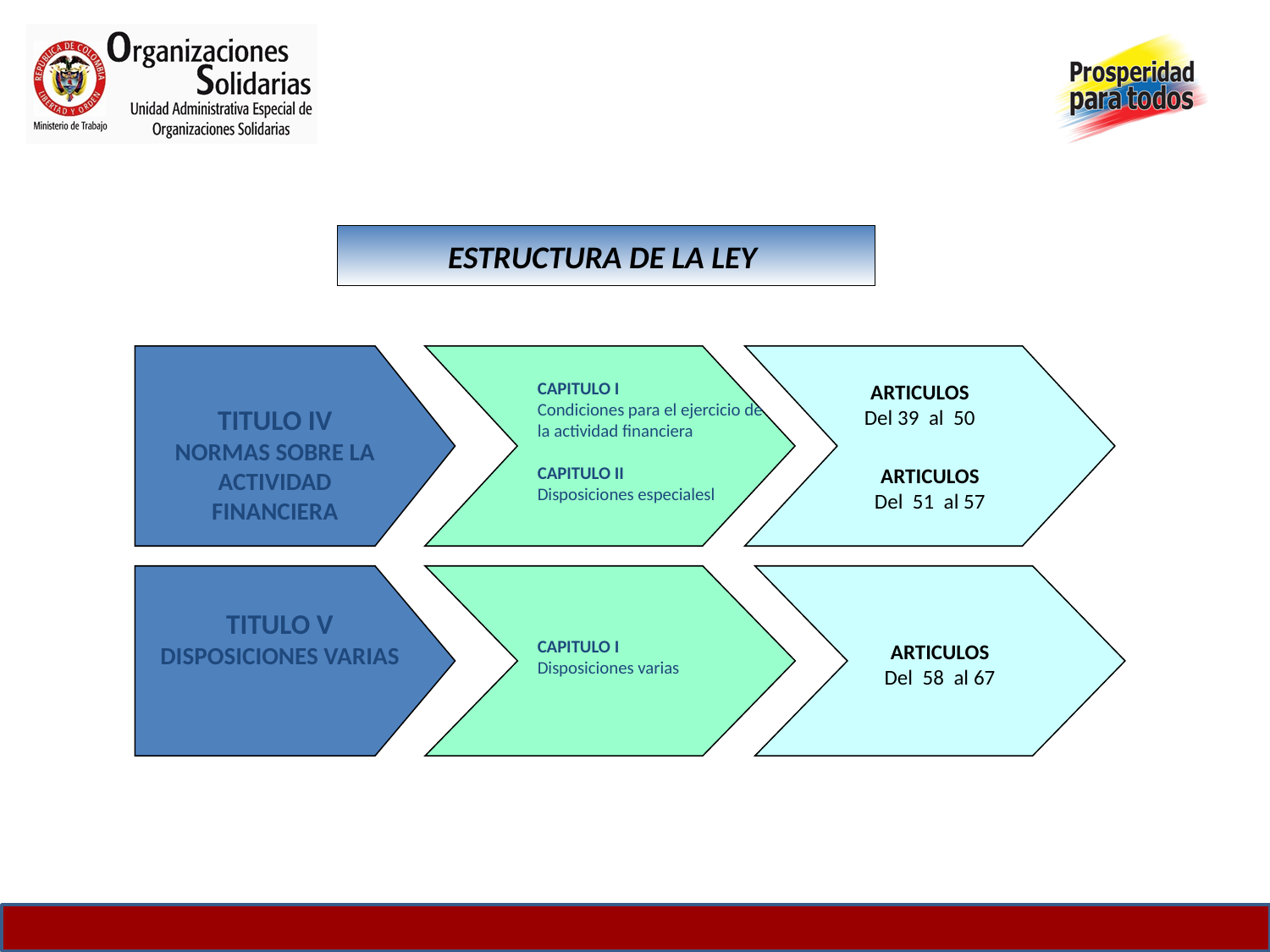

# ESTRUCTURA DE LA LEY
CAPITULO I
Condiciones para el ejercicio de la actividad financiera
CAPITULO II
Disposiciones especialesl

ARTICULOS
Del 39  al  50
TITULO IV
NORMAS SOBRE LA ACTIVIDAD FINANCIERA
ARTICULOS
Del  51  al 57

CAPITULO I
Disposiciones varias
TITULO V
DISPOSICIONES VARIAS
ARTICULOS
Del  58  al 67